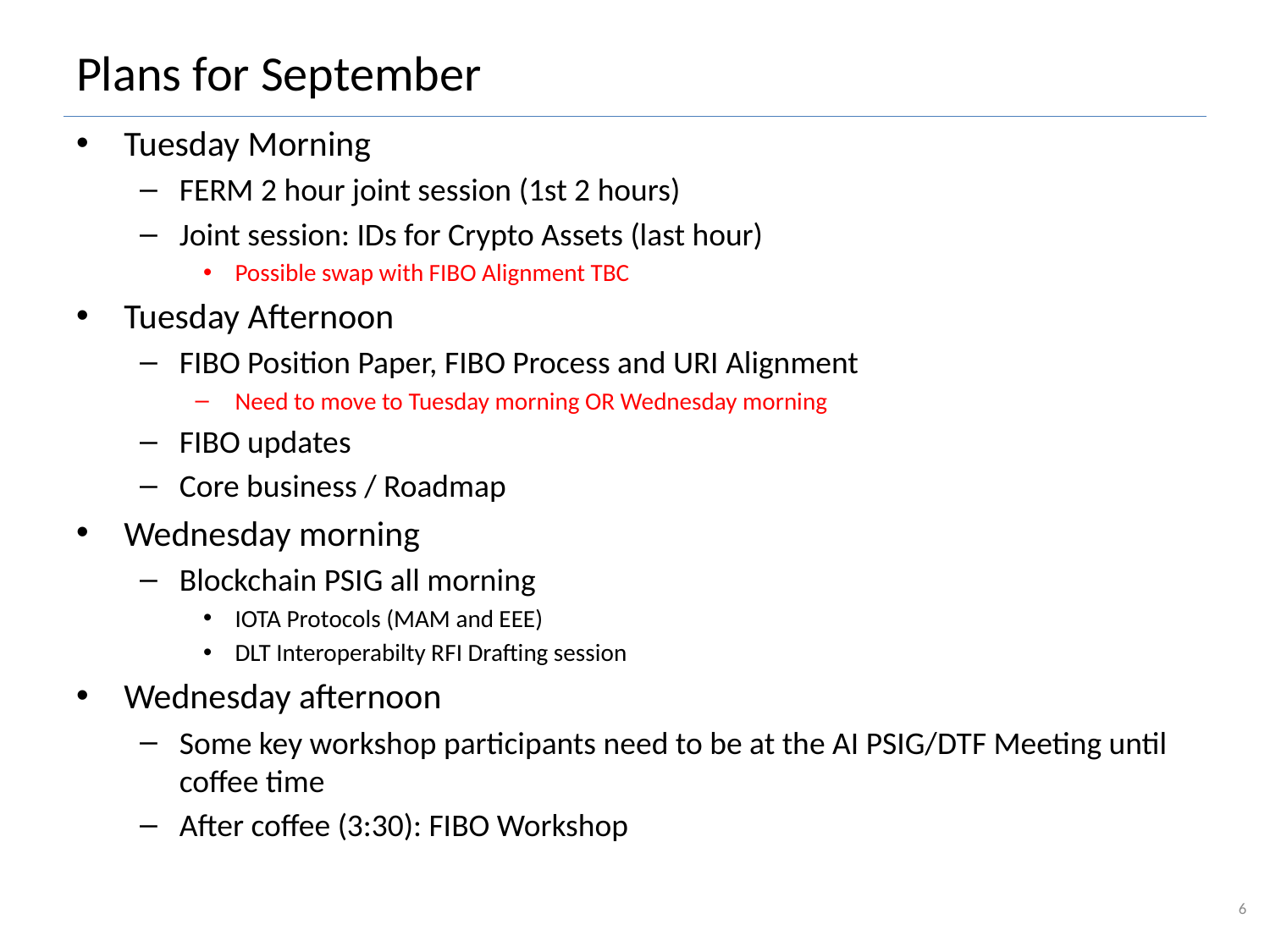

# Plans for September
Tuesday Morning
FERM 2 hour joint session (1st 2 hours)
Joint session: IDs for Crypto Assets (last hour)
Possible swap with FIBO Alignment TBC
Tuesday Afternoon
FIBO Position Paper, FIBO Process and URI Alignment
Need to move to Tuesday morning OR Wednesday morning
FIBO updates
Core business / Roadmap
Wednesday morning
Blockchain PSIG all morning
IOTA Protocols (MAM and EEE)
DLT Interoperabilty RFI Drafting session
Wednesday afternoon
Some key workshop participants need to be at the AI PSIG/DTF Meeting until coffee time
After coffee (3:30): FIBO Workshop
6